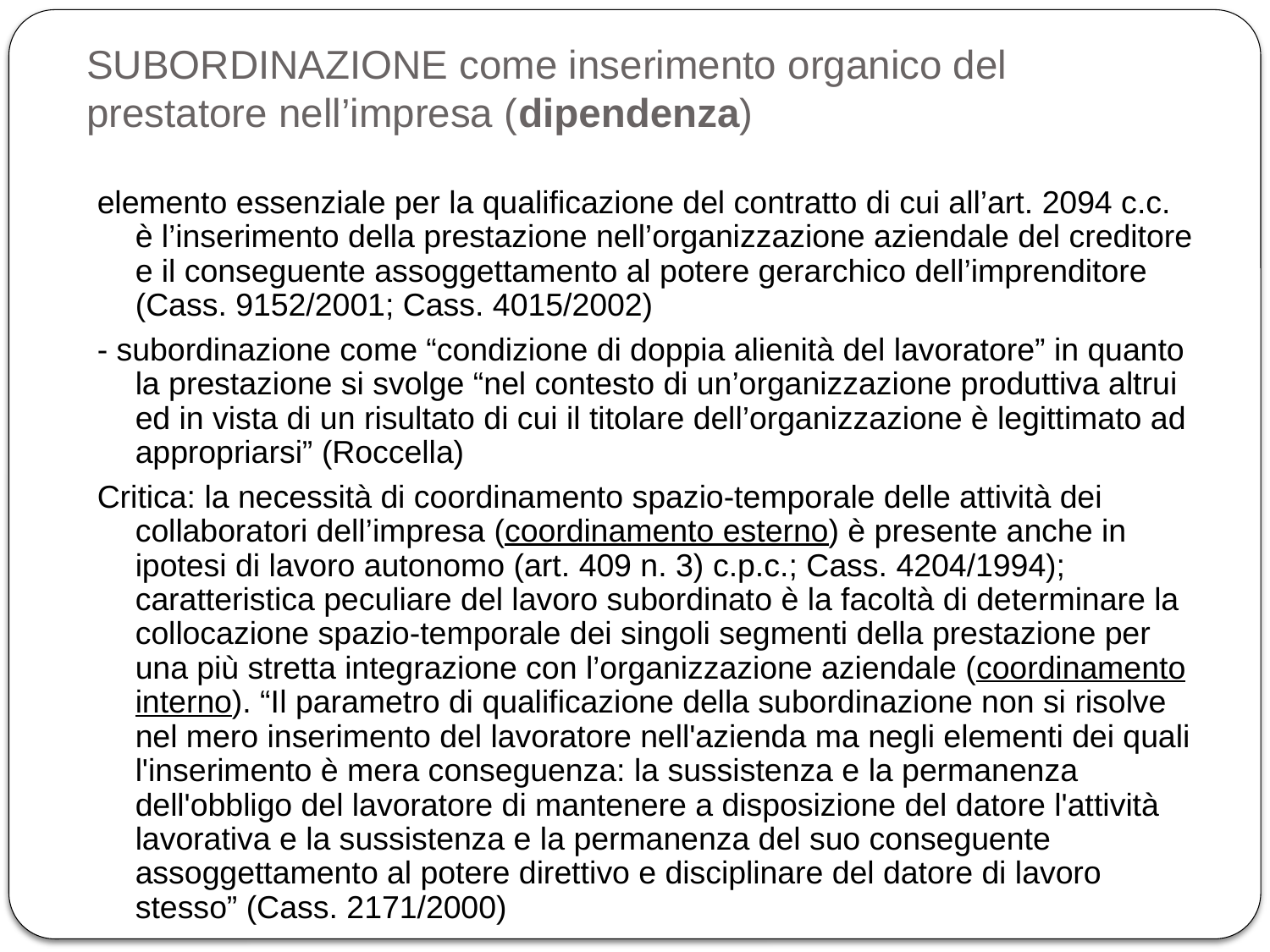

# SUBORDINAZIONE come inserimento organico del prestatore nell’impresa (dipendenza)
elemento essenziale per la qualificazione del contratto di cui all’art. 2094 c.c. è l’inserimento della prestazione nell’organizzazione aziendale del creditore e il conseguente assoggettamento al potere gerarchico dell’imprenditore (Cass. 9152/2001; Cass. 4015/2002)
- subordinazione come “condizione di doppia alienità del lavoratore” in quanto la prestazione si svolge “nel contesto di un’organizzazione produttiva altrui ed in vista di un risultato di cui il titolare dell’organizzazione è legittimato ad appropriarsi” (Roccella)
Critica: la necessità di coordinamento spazio-temporale delle attività dei collaboratori dell’impresa (coordinamento esterno) è presente anche in ipotesi di lavoro autonomo (art. 409 n. 3) c.p.c.; Cass. 4204/1994); caratteristica peculiare del lavoro subordinato è la facoltà di determinare la collocazione spazio-temporale dei singoli segmenti della prestazione per una più stretta integrazione con l’organizzazione aziendale (coordinamento interno). “Il parametro di qualificazione della subordinazione non si risolve nel mero inserimento del lavoratore nell'azienda ma negli elementi dei quali l'inserimento è mera conseguenza: la sussistenza e la permanenza dell'obbligo del lavoratore di mantenere a disposizione del datore l'attività lavorativa e la sussistenza e la permanenza del suo conseguente assoggettamento al potere direttivo e disciplinare del datore di lavoro stesso” (Cass. 2171/2000)